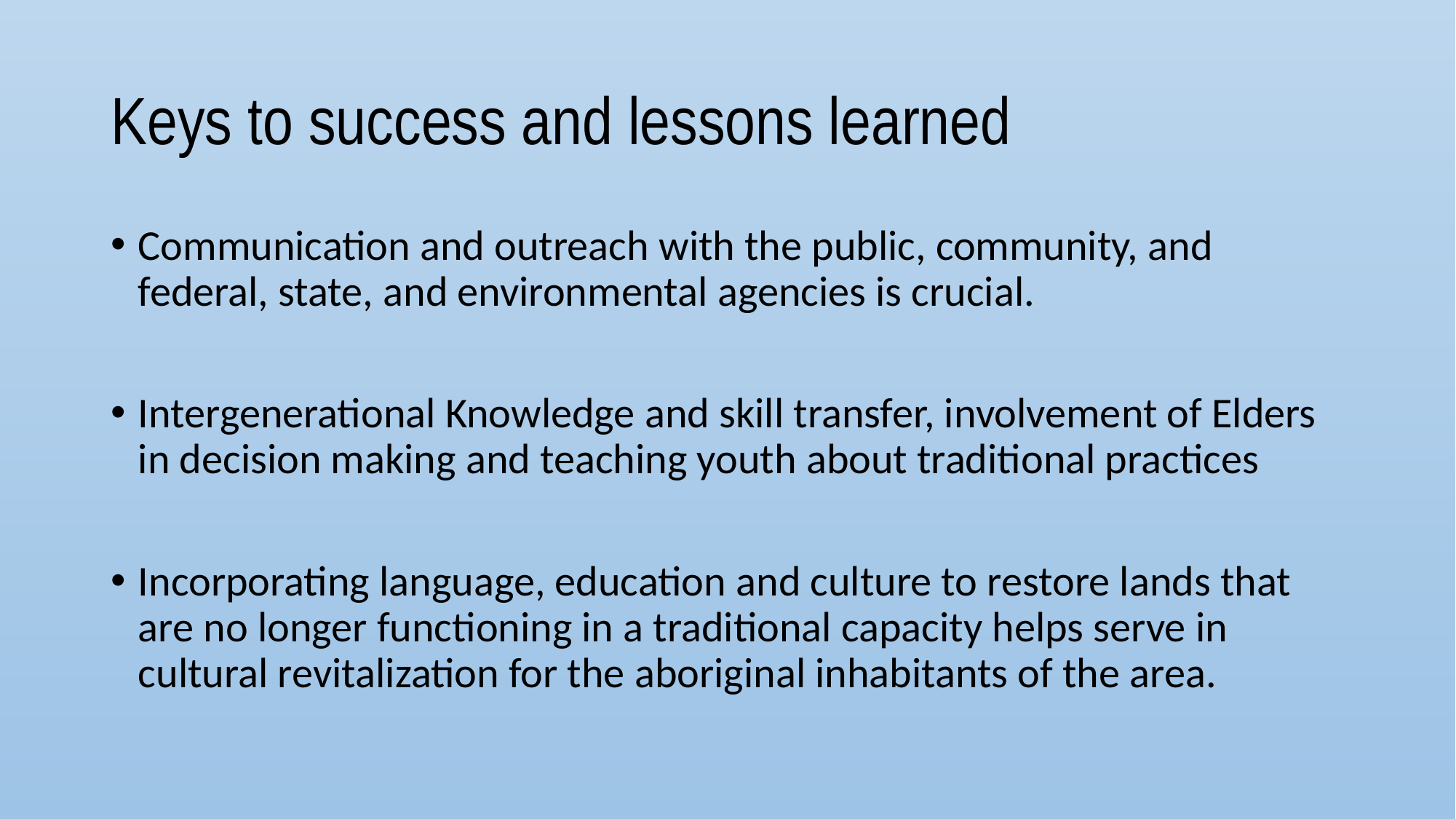

# Keys to success and lessons learned
Communication and outreach with the public, community, and federal, state, and environmental agencies is crucial.

Intergenerational Knowledge and skill transfer, involvement of Elders in decision making and teaching youth about traditional practices

Incorporating language, education and culture to restore lands that are no longer functioning in a traditional capacity helps serve in cultural revitalization for the aboriginal inhabitants of the area.